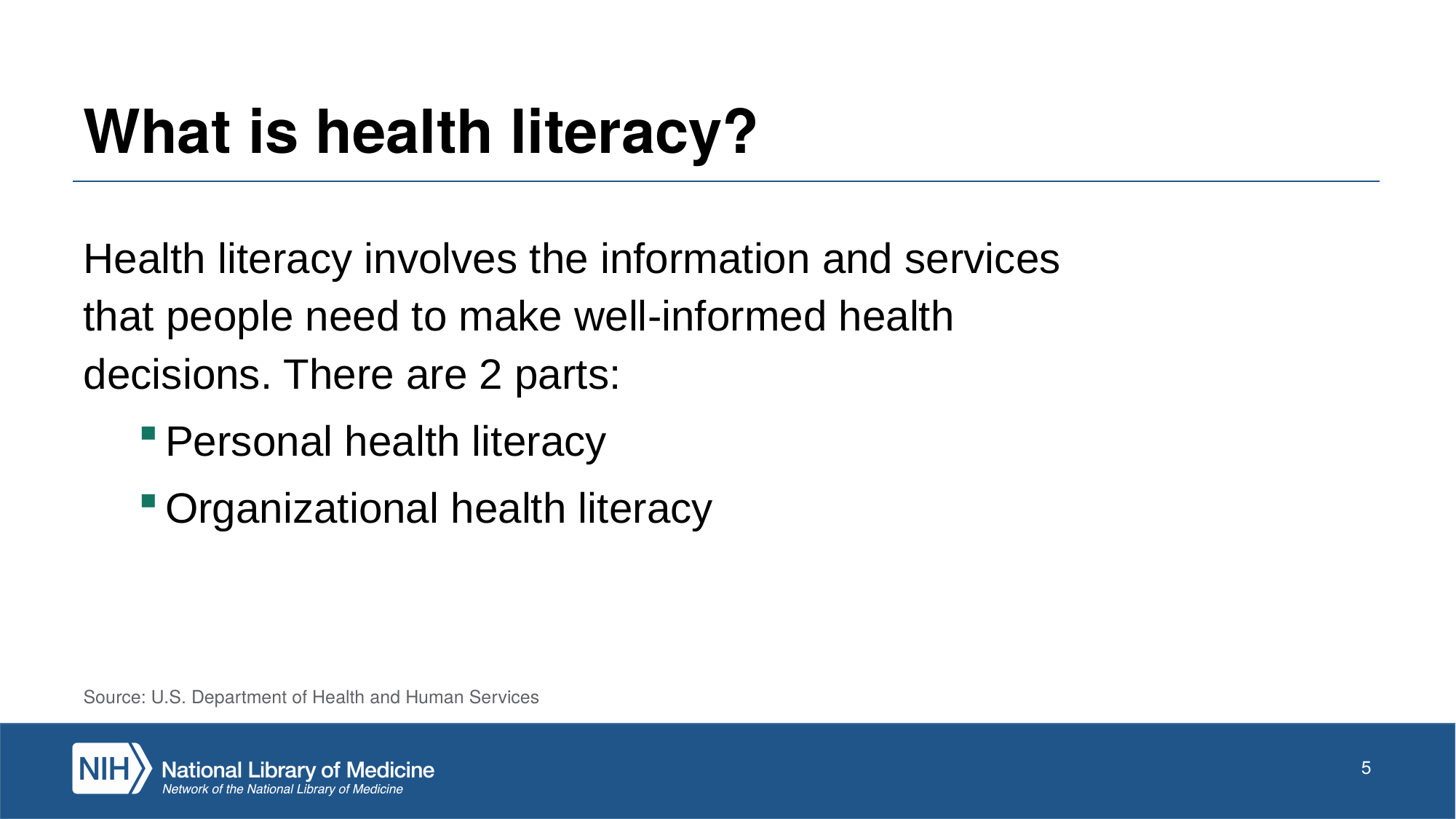

# What is health literacy?
Health literacy involves the information and services that people need to make well-informed health decisions. There are 2 parts:
Personal health literacy
Organizational health literacy
Source: U.S. Department of Health and Human Services
5